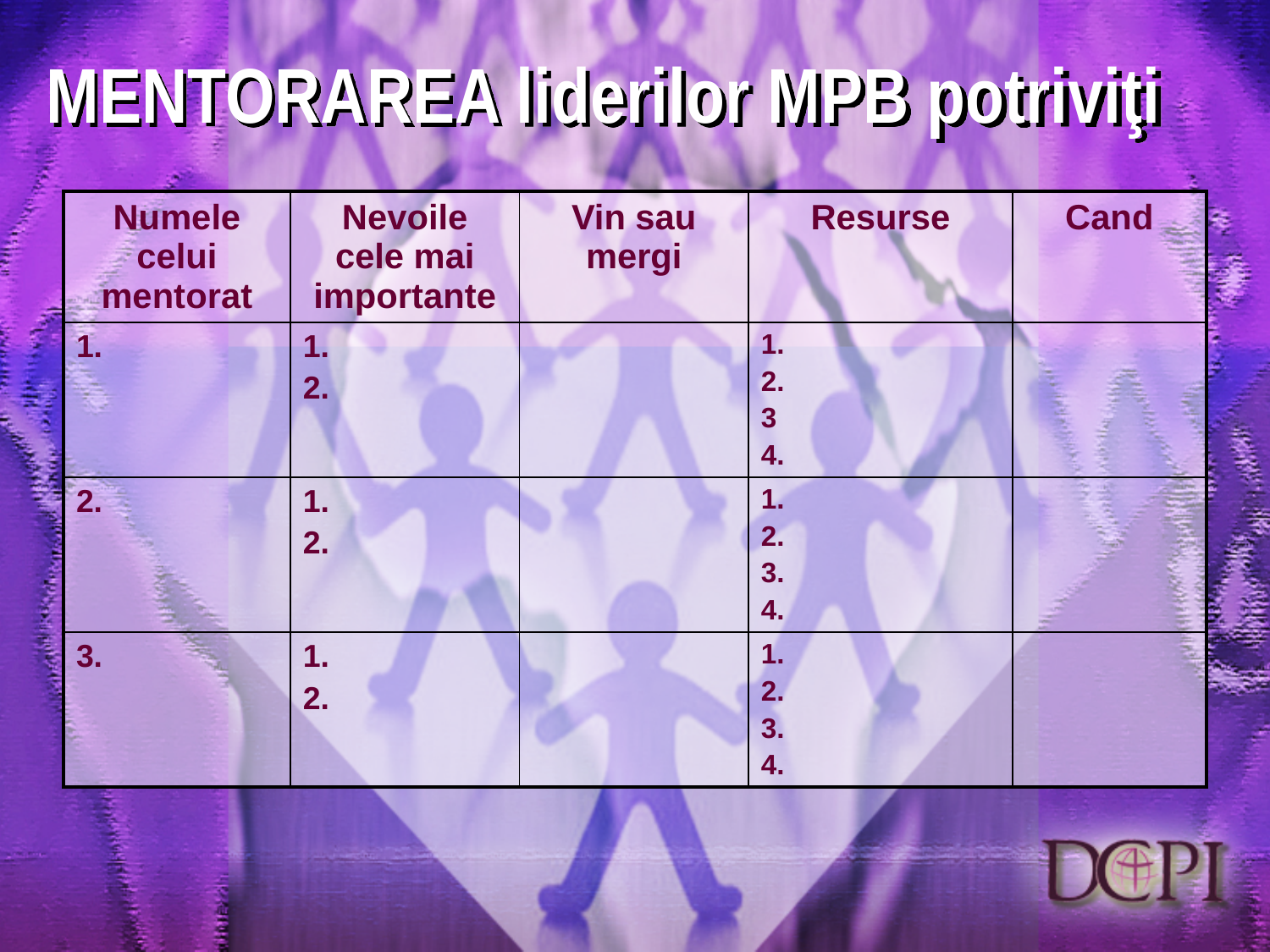

MENTORAREA liderilor MPB potriviţi
| Numele celui mentorat | Nevoile cele mai importante | Vin sau mergi | Resurse | Cand |
| --- | --- | --- | --- | --- |
| 1. | 1. 2. |  | 1. 2. 3 4. |  |
| 2. | 1. 2. |  | 1. 2. 3. 4. |  |
| 3. | 1. 2. |  | 1. 2. 3. 4. |  |